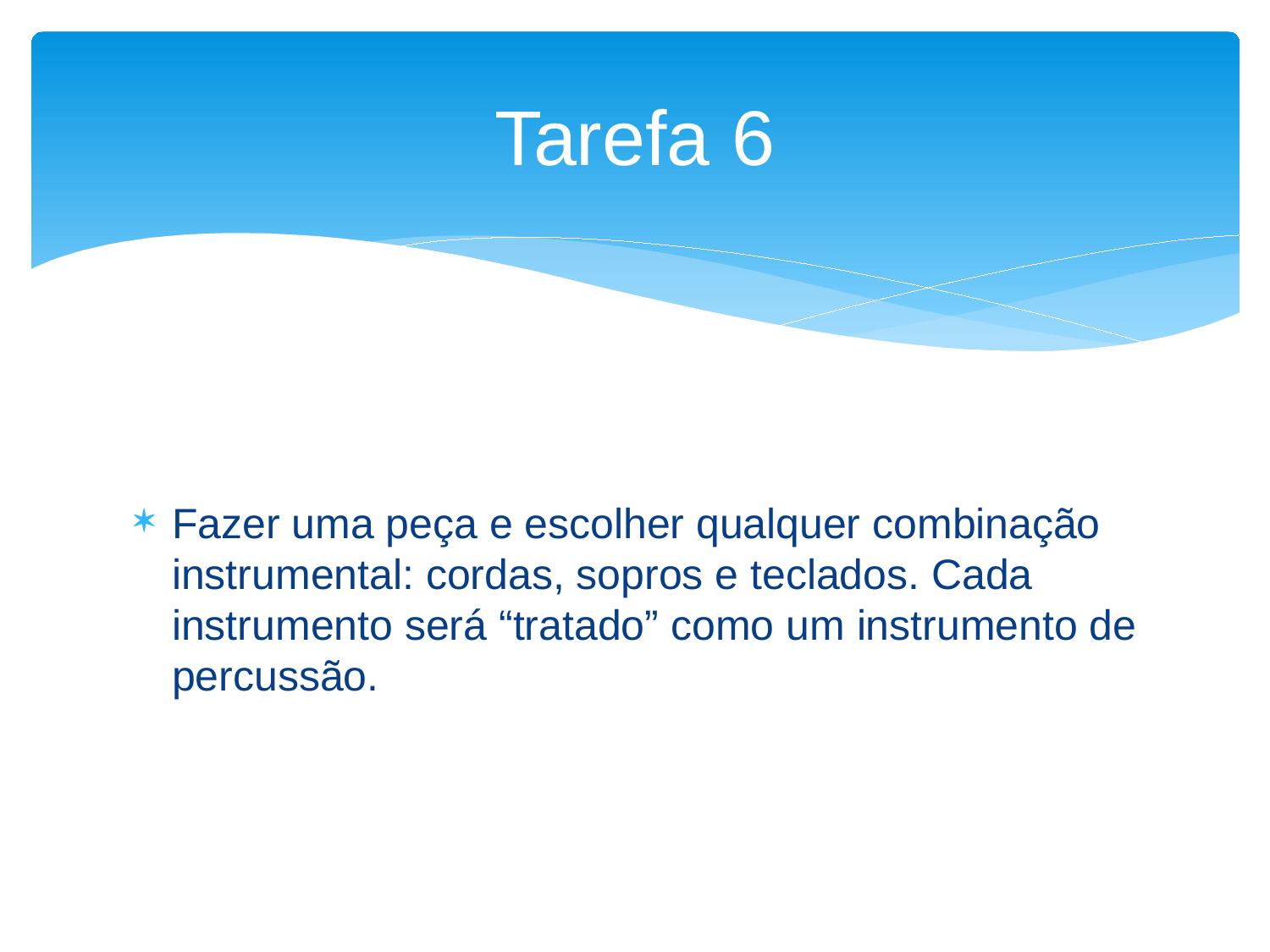

# Tarefa 6

Fazer uma peça e escolher qualquer combinação instrumental: cordas, sopros e teclados. Cada instrumento será “tratado” como um instrumento de percussão.